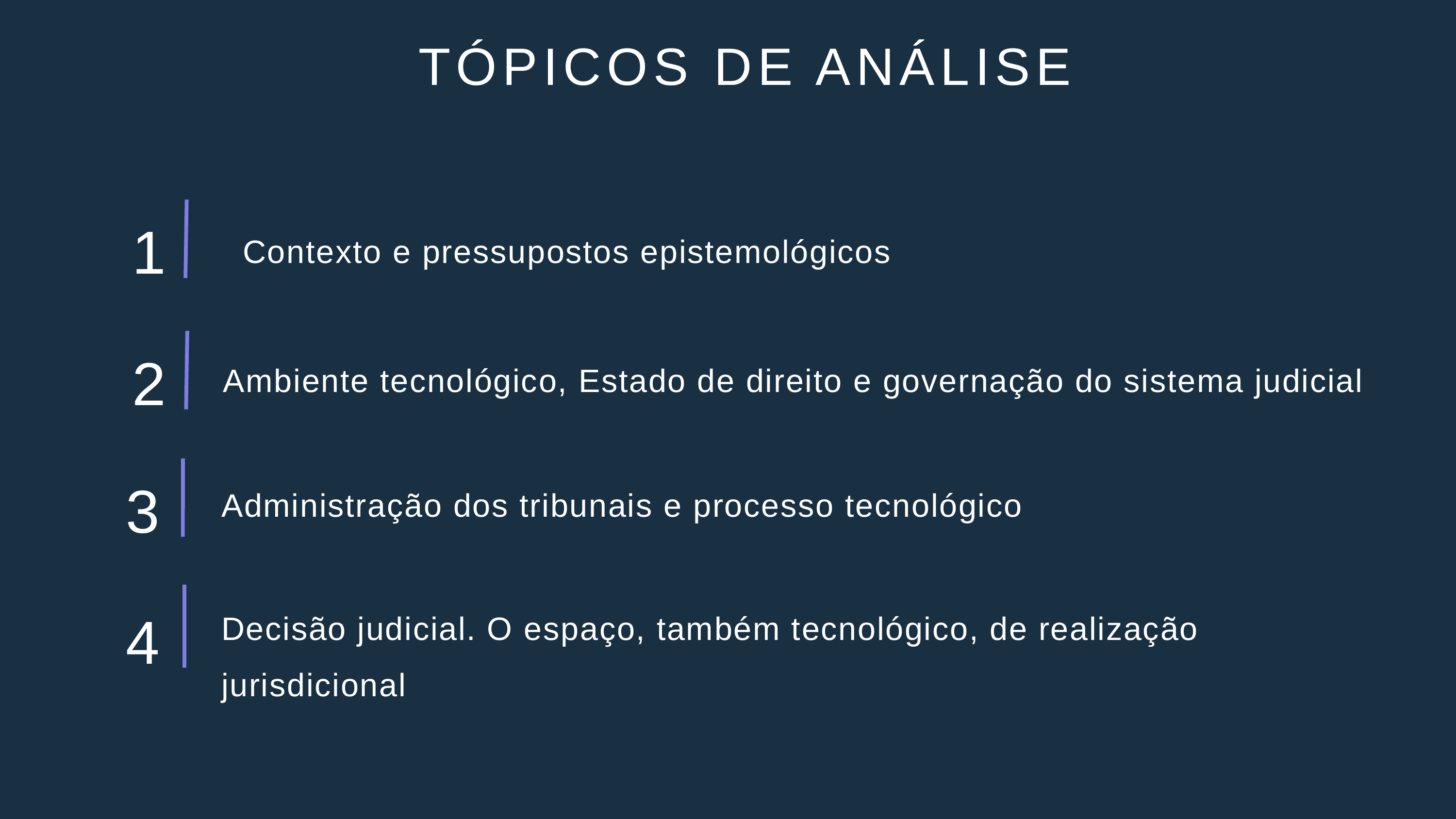

TÓPICOS DE ANÁLISE
1

Contexto e pressupostos epistemológicos
2

Ambiente tecnológico, Estado de direito e governação do sistema judicial
3

Administração dos tribunais e processo tecnológico
4

Decisão judicial. O espaço, também tecnológico, de realização jurisdicional